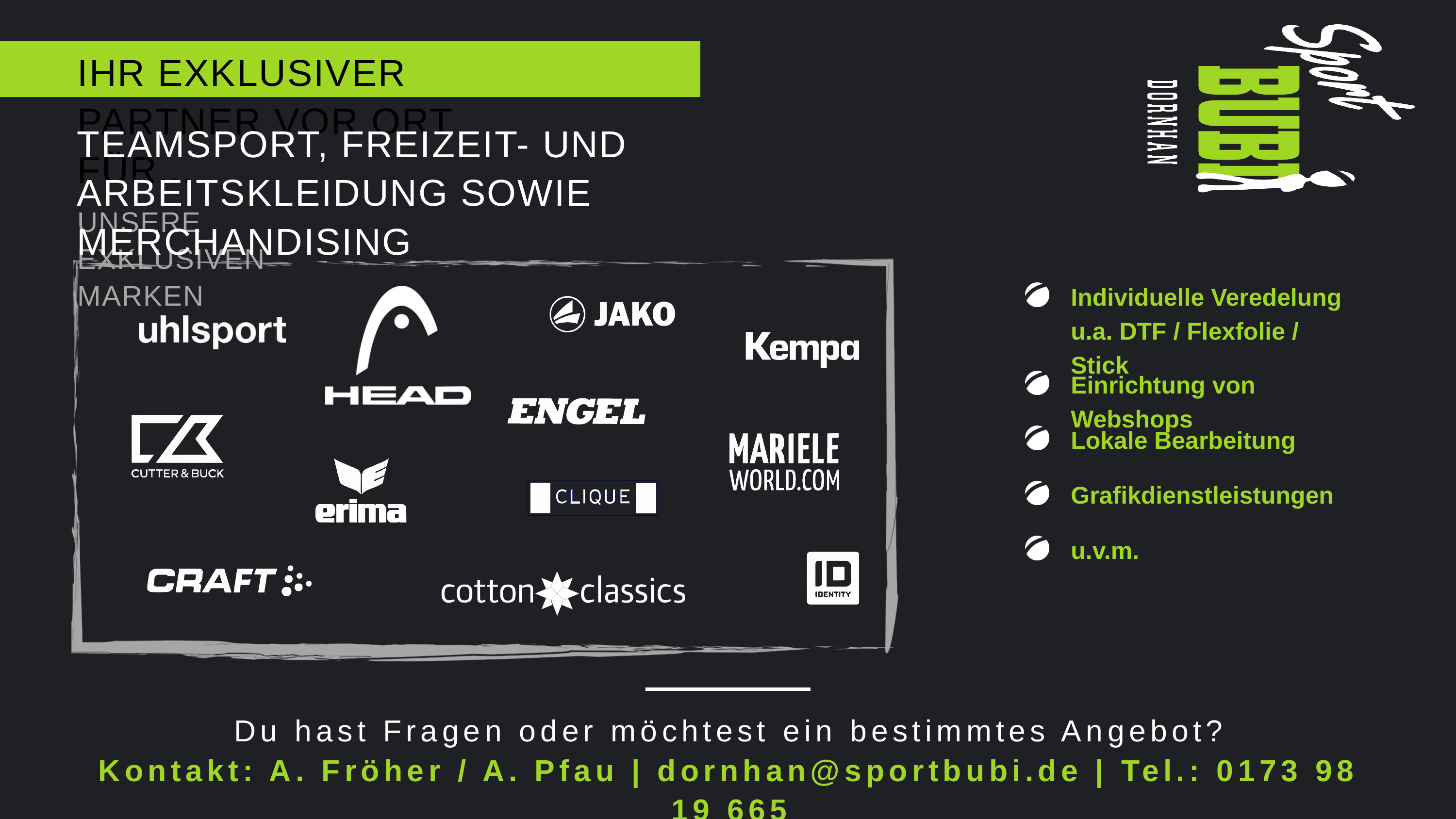

IHR EXKLUSIVER PARTNER VOR ORT FÜR...
TEAMSPORT, FREIZEIT- UND ARBEITSKLEIDUNG SOWIE MERCHANDISING
UNSERE EXKLUSIVEN MARKEN

Individuelle Veredelung
u.a. DTF / Flexfolie / Stick

Einrichtung von Webshops

Lokale Bearbeitung

Grafikdienstleistungen

u.v.m.

Du hast Fragen oder möchtest ein bestimmtes Angebot?
Kontakt: A. Fröher / A. Pfau | dornhan@sportbubi.de | Tel.: 0173 98 19 665